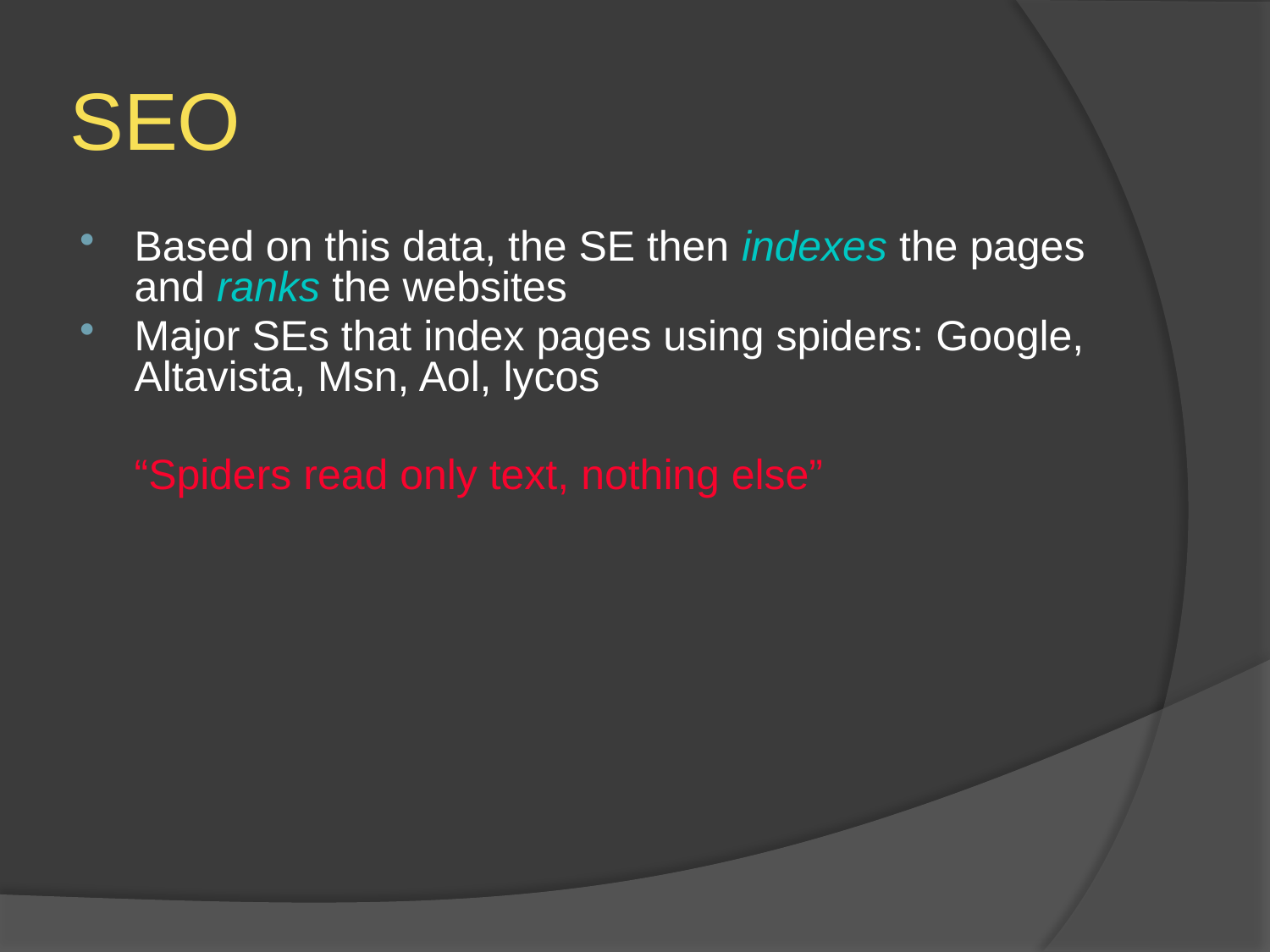

# SEO
Based on this data, the SE then indexes the pages and ranks the websites
Major SEs that index pages using spiders: Google, Altavista, Msn, Aol, lycos

	“Spiders read only text, nothing else”